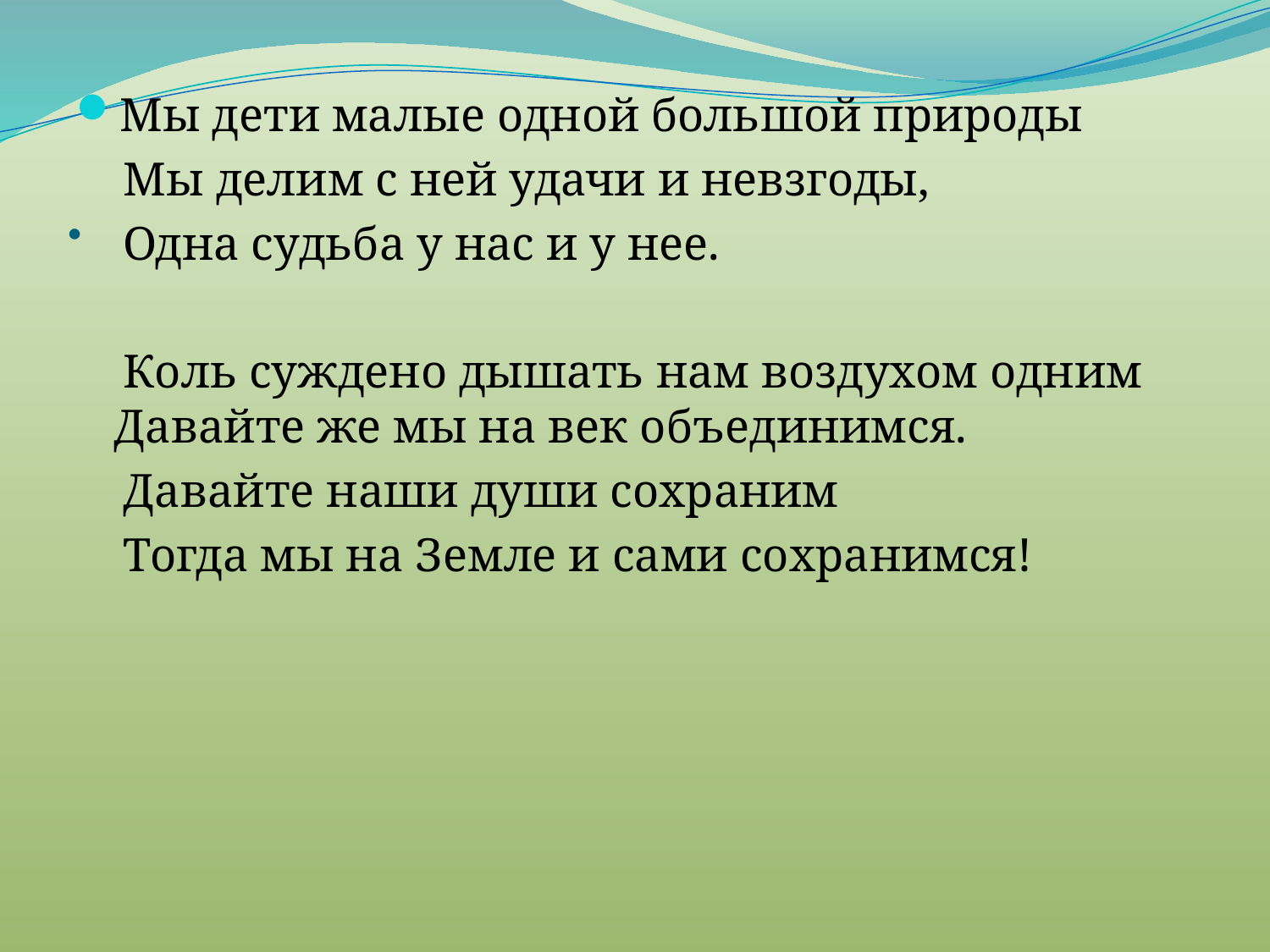

Мы дети малые одной большой природы
    Мы делим с ней удачи и невзгоды,
    Одна судьба у нас и у нее.

    Коль суждено дышать нам воздухом одним Давайте же мы на век объединимся.
    Давайте наши души сохраним
    Тогда мы на Земле и сами сохранимся!

# .